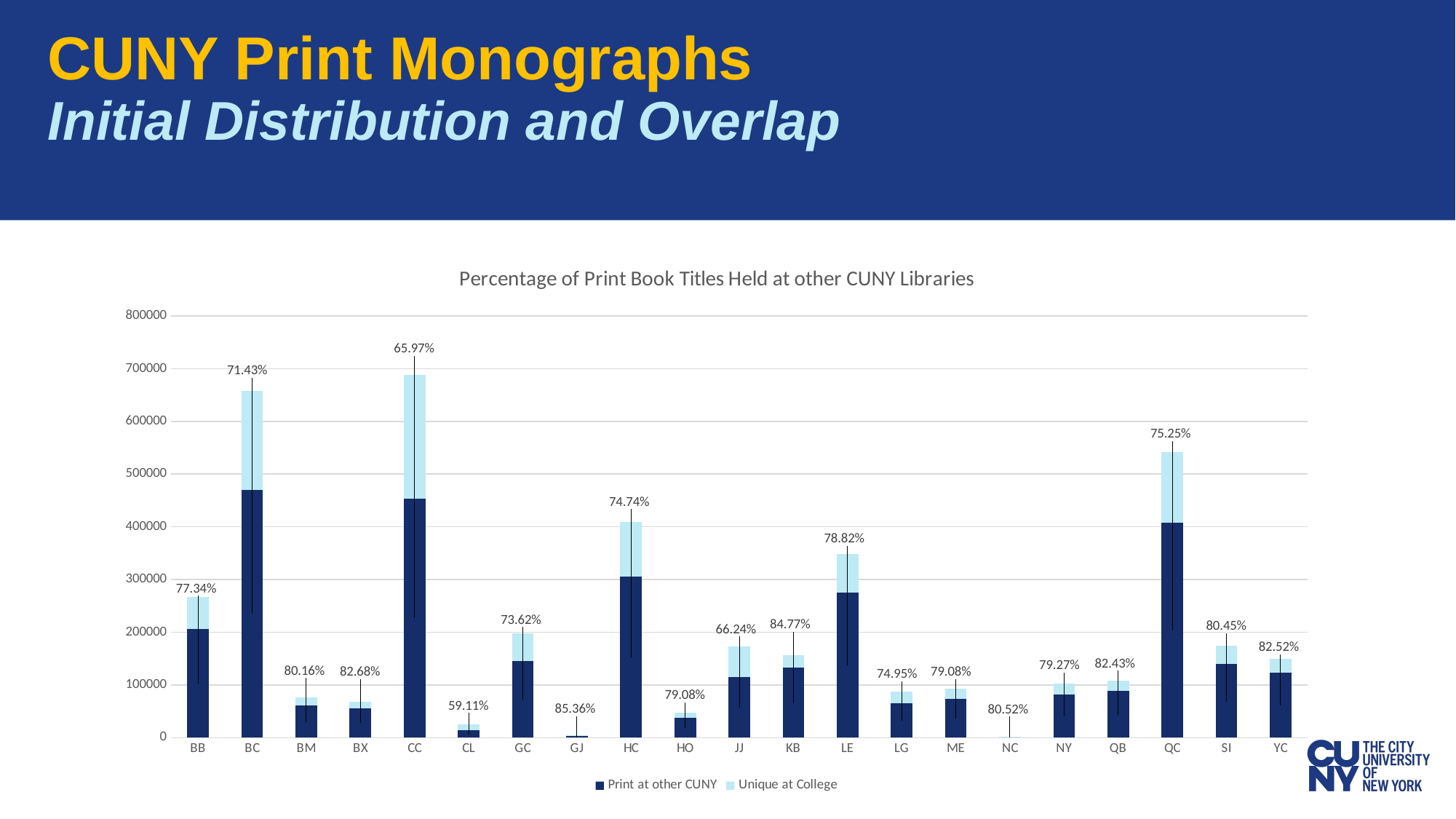

# CUNY Print Monographs Initial Distribution and Overlap

### Chart: Percentage of Print Book Titles Held at other CUNY Libraries

| Category | Print at other CUNY | Unique at College |
|---|---|---|
| BB | 206427.0 | 60466.0 |
| BC | 470180.0 | 188046.0 |
| BM | 61421.0 | 15204.0 |
| BX | 56198.0 | 11776.0 |
| CC | 453859.0 | 234152.0 |
| CL | 14481.0 | 10018.0 |
| GC | 145280.0 | 52049.0 |
| GJ | 3208.0 | 550.0 |
| HC | 305295.0 | 103199.0 |
| HO | 37698.0 | 9973.0 |
| JJ | 114604.0 | 58407.0 |
| KB | 132824.0 | 23864.0 |
| LE | 274422.0 | 73751.0 |
| LG | 65207.0 | 21791.0 |
| ME | 73611.0 | 19479.0 |
| NC | 1579.0 | 382.0 |
| NY | 81727.0 | 21376.0 |
| QB | 88976.0 | 18961.0 |
| QC | 407381.0 | 133987.0 |
| SI | 139733.0 | 33966.0 |
| YC | 122839.0 | 26017.0 |